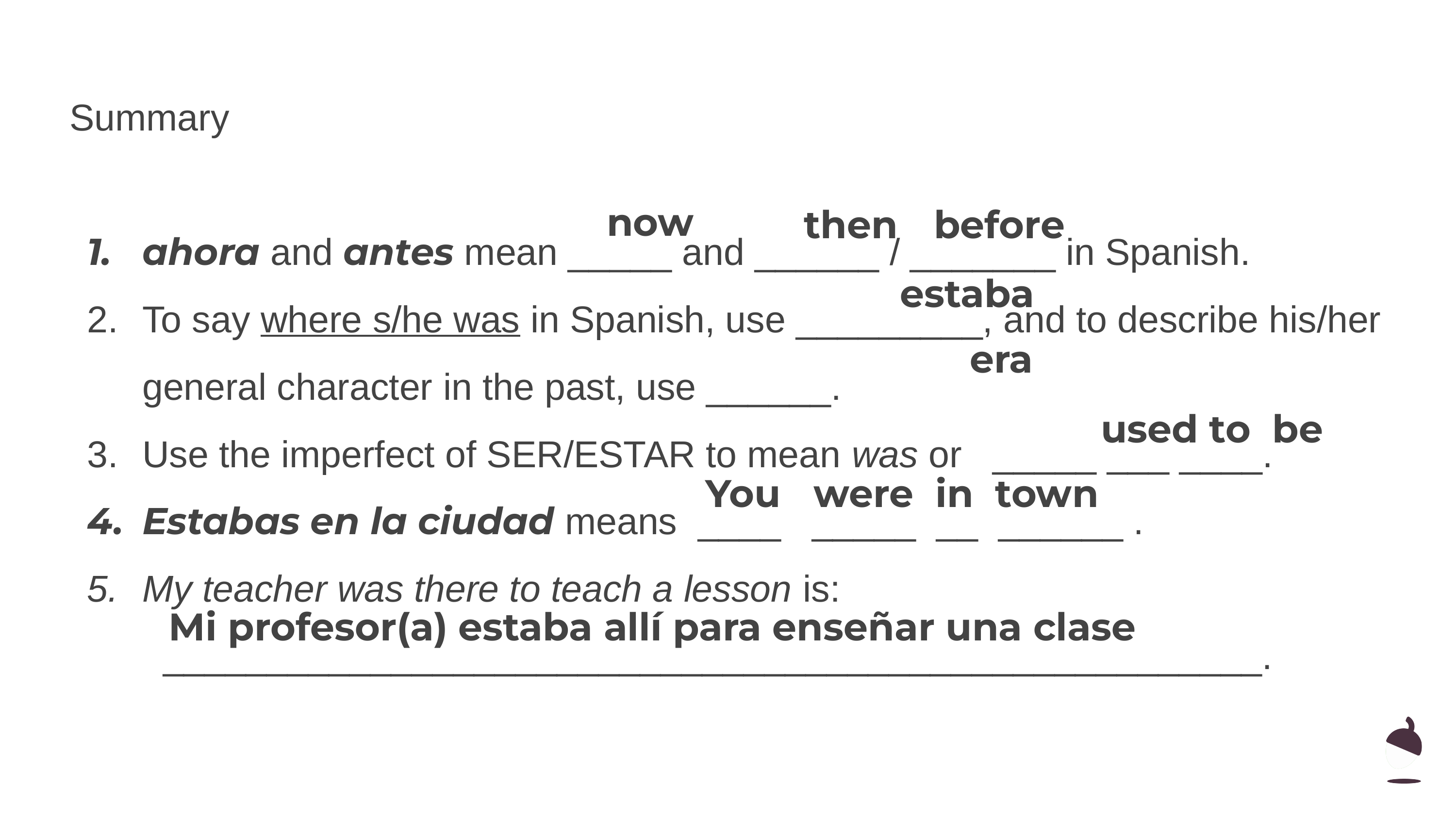

# Summary

ahora and antes mean _____ and ______ / _______ in Spanish.
To say where s/he was in Spanish, use _________, and to describe his/her general character in the past, use ______.
Use the imperfect of SER/ESTAR to mean was or   _____ ___ ____.
Estabas en la ciudad means  ____   _____  __  ______ .
My teacher was there to teach a lesson is:
  _____________________________________________________.

now
then
before
estaba
era
  used to  be

    You   were  in  town
   Mi profesor(a) estaba allí para enseñar una clase